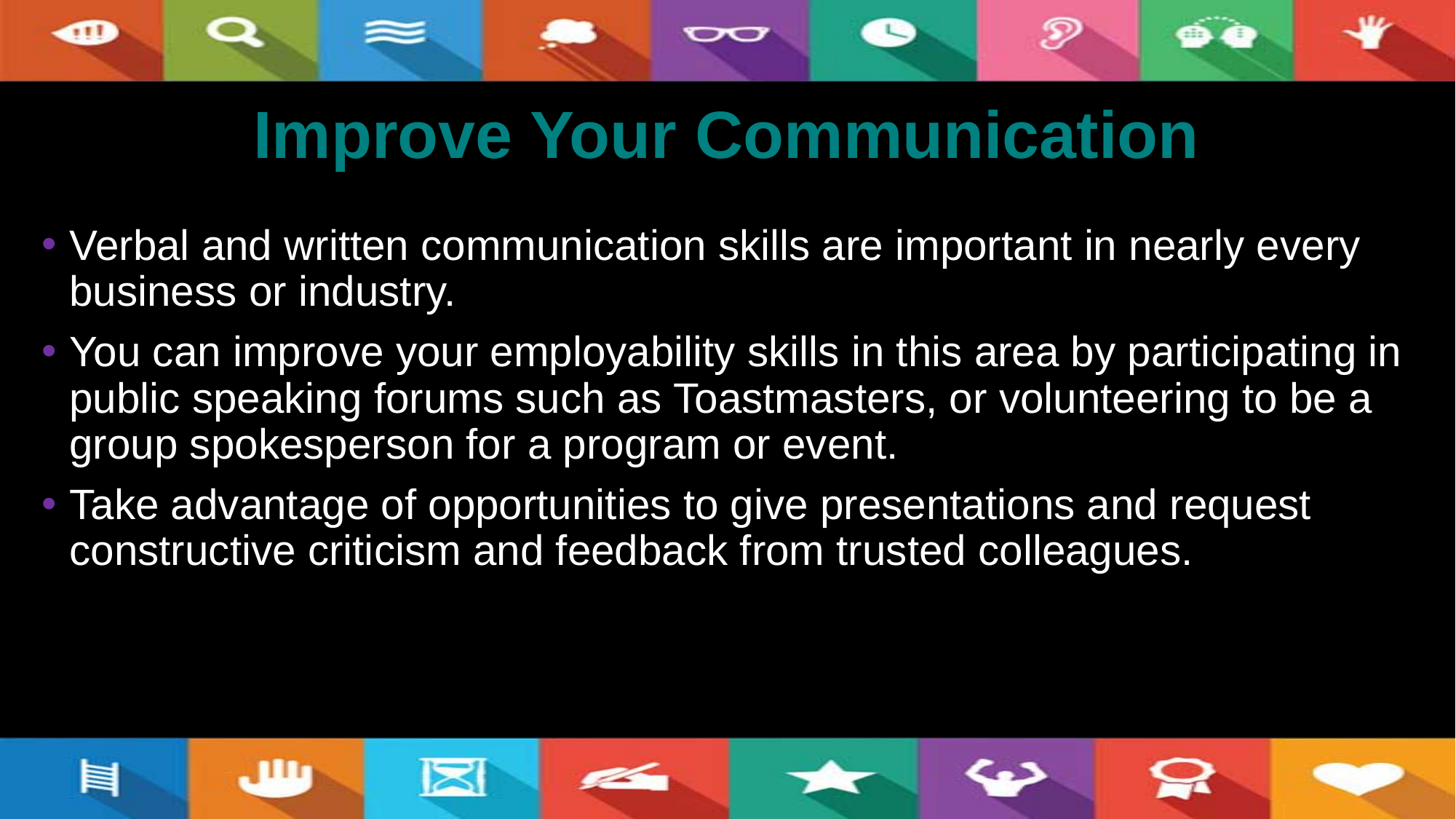

# Improve Your Communication
Verbal and written communication skills are important in nearly every business or industry.
You can improve your employability skills in this area by participating in public speaking forums such as Toastmasters, or volunteering to be a group spokesperson for a program or event.
Take advantage of opportunities to give presentations and request constructive criticism and feedback from trusted colleagues.